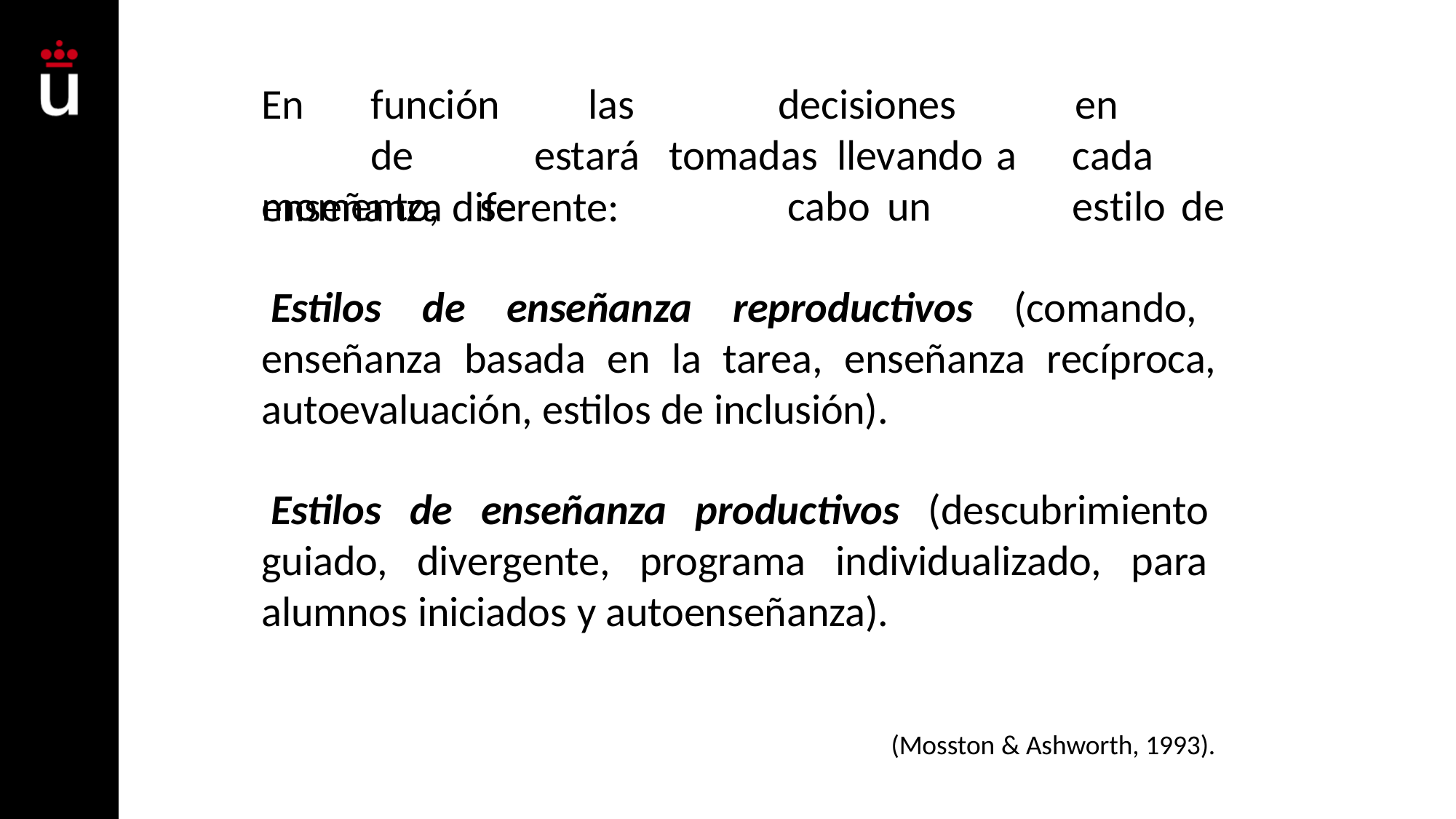

# En	función	de  momento,	se
las		decisiones	tomadas  llevando	a	 cabo	un
en	cada  estilo	de
estará
enseñanza diferente:

Estilos de enseñanza reproductivos (comando,  enseñanza basada en la tarea, enseñanza recíproca,  autoevaluación, estilos de inclusión).

Estilos de enseñanza productivos (descubrimiento  guiado, divergente, programa individualizado, para  alumnos iniciados y autoenseñanza).
(Mosston & Ashworth, 1993).